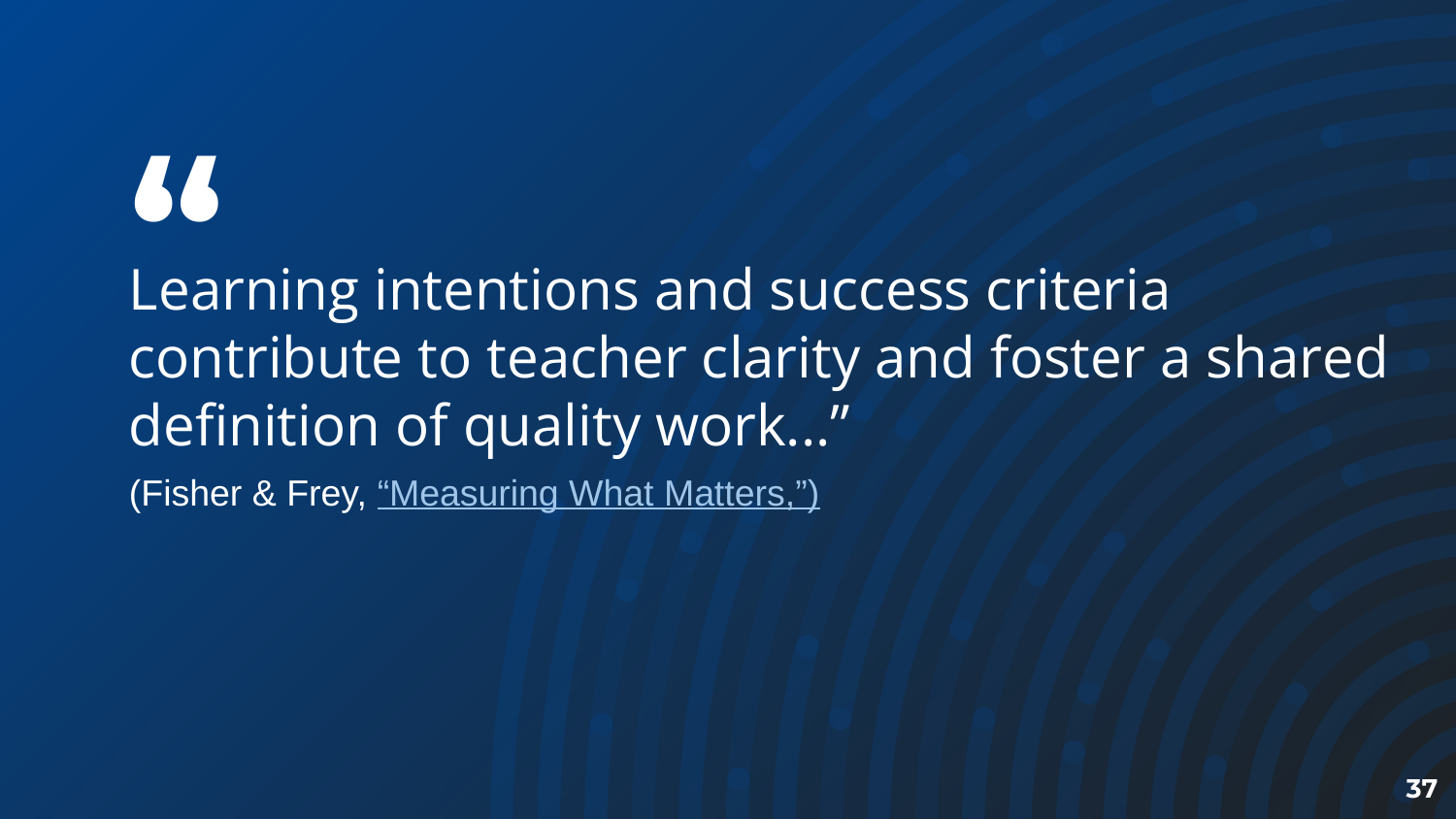

Learning intentions and success criteria contribute to teacher clarity and foster a shared definition of quality work...”
(Fisher & Frey, “Measuring What Matters,”)
37